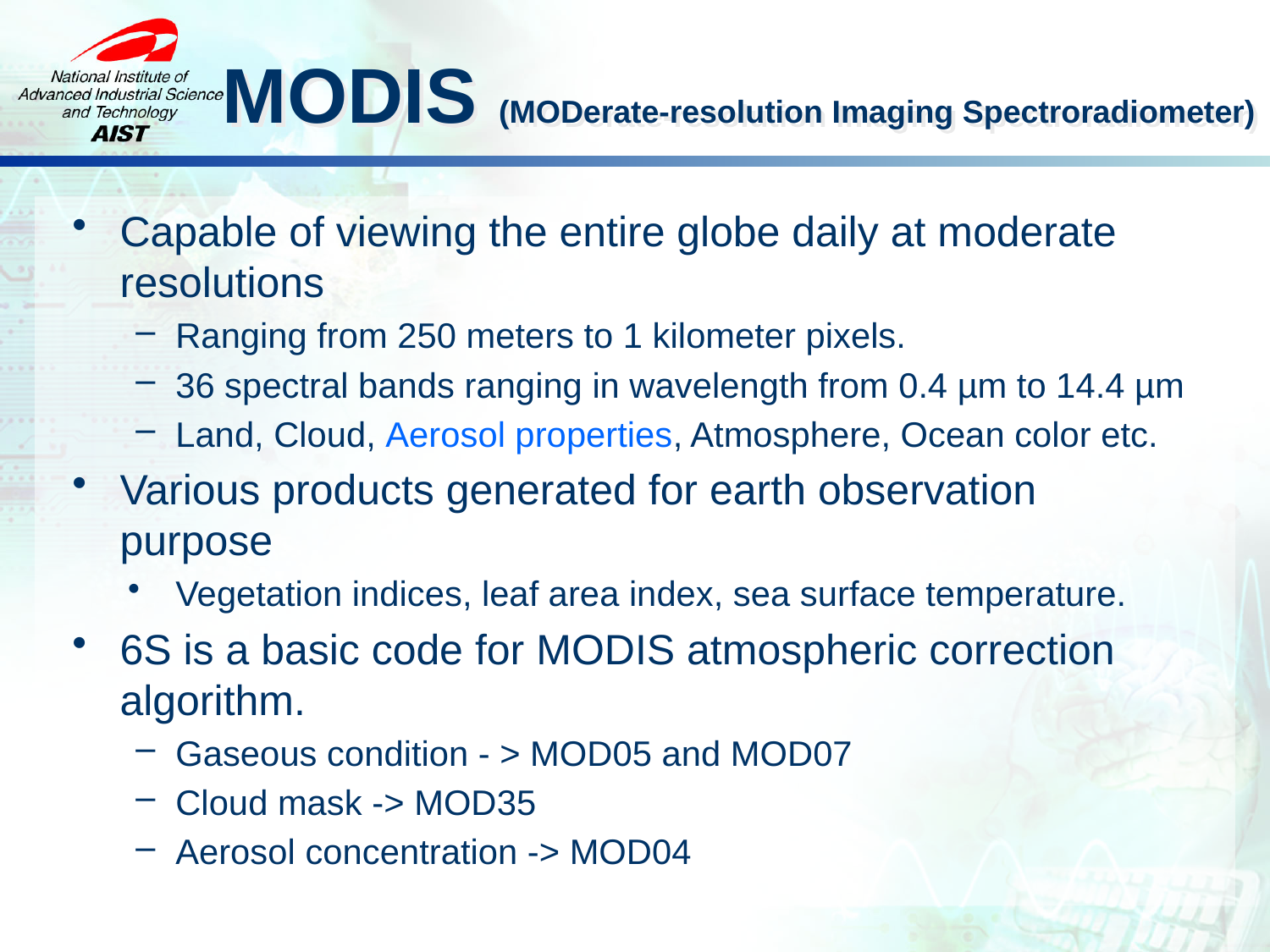

# MODIS (MODerate-resolution Imaging Spectroradiometer)
Capable of viewing the entire globe daily at moderate resolutions
Ranging from 250 meters to 1 kilometer pixels.
36 spectral bands ranging in wavelength from 0.4 µm to 14.4 µm
Land, Cloud, Aerosol properties, Atmosphere, Ocean color etc.
Various products generated for earth observation purpose
Vegetation indices, leaf area index, sea surface temperature.
6S is a basic code for MODIS atmospheric correction algorithm.
Gaseous condition - > MOD05 and MOD07
Cloud mask -> MOD35
Aerosol concentration -> MOD04